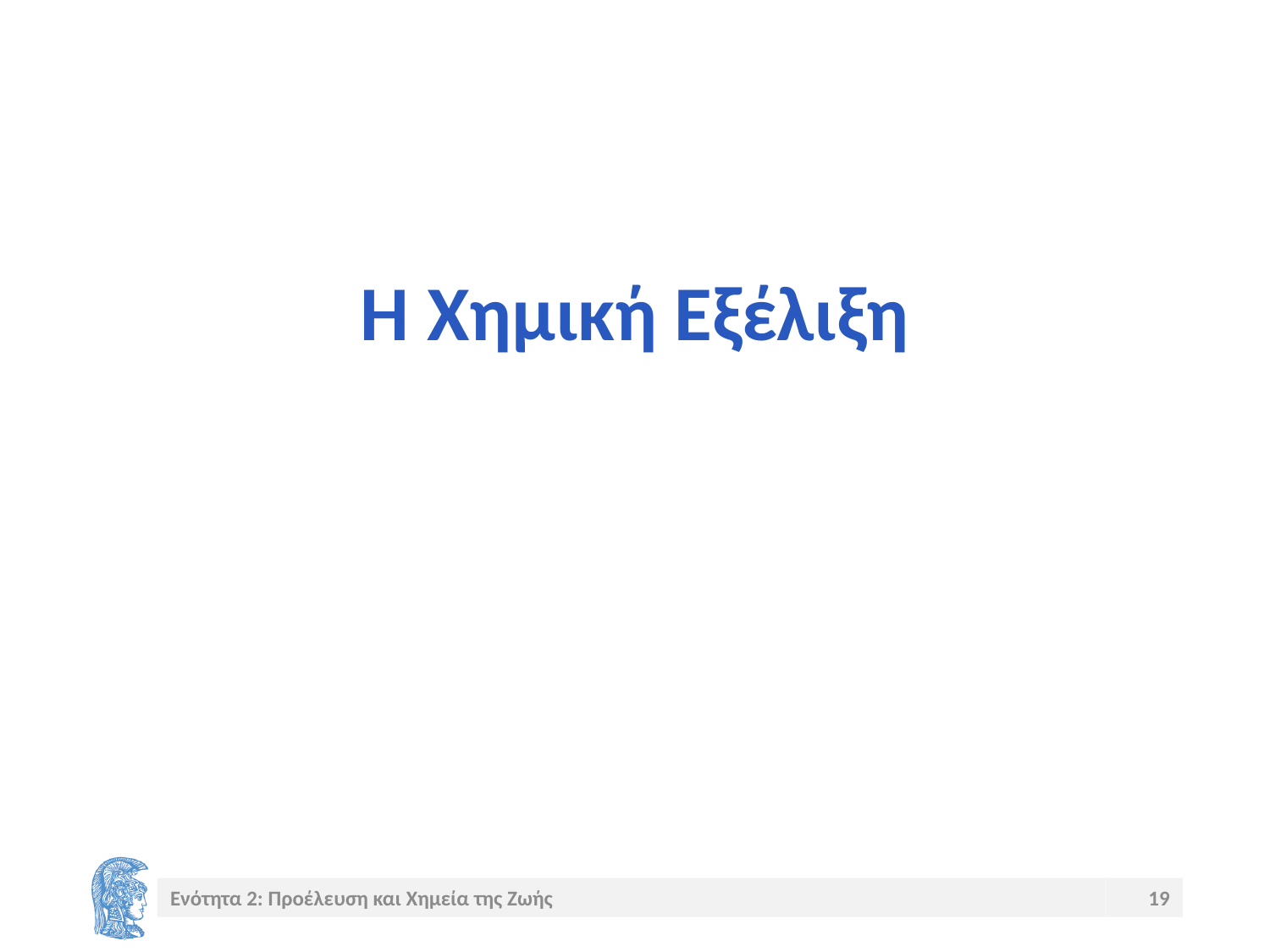

# Η Χημική Εξέλιξη
Ενότητα 2: Προέλευση και Χημεία της Ζωής
19